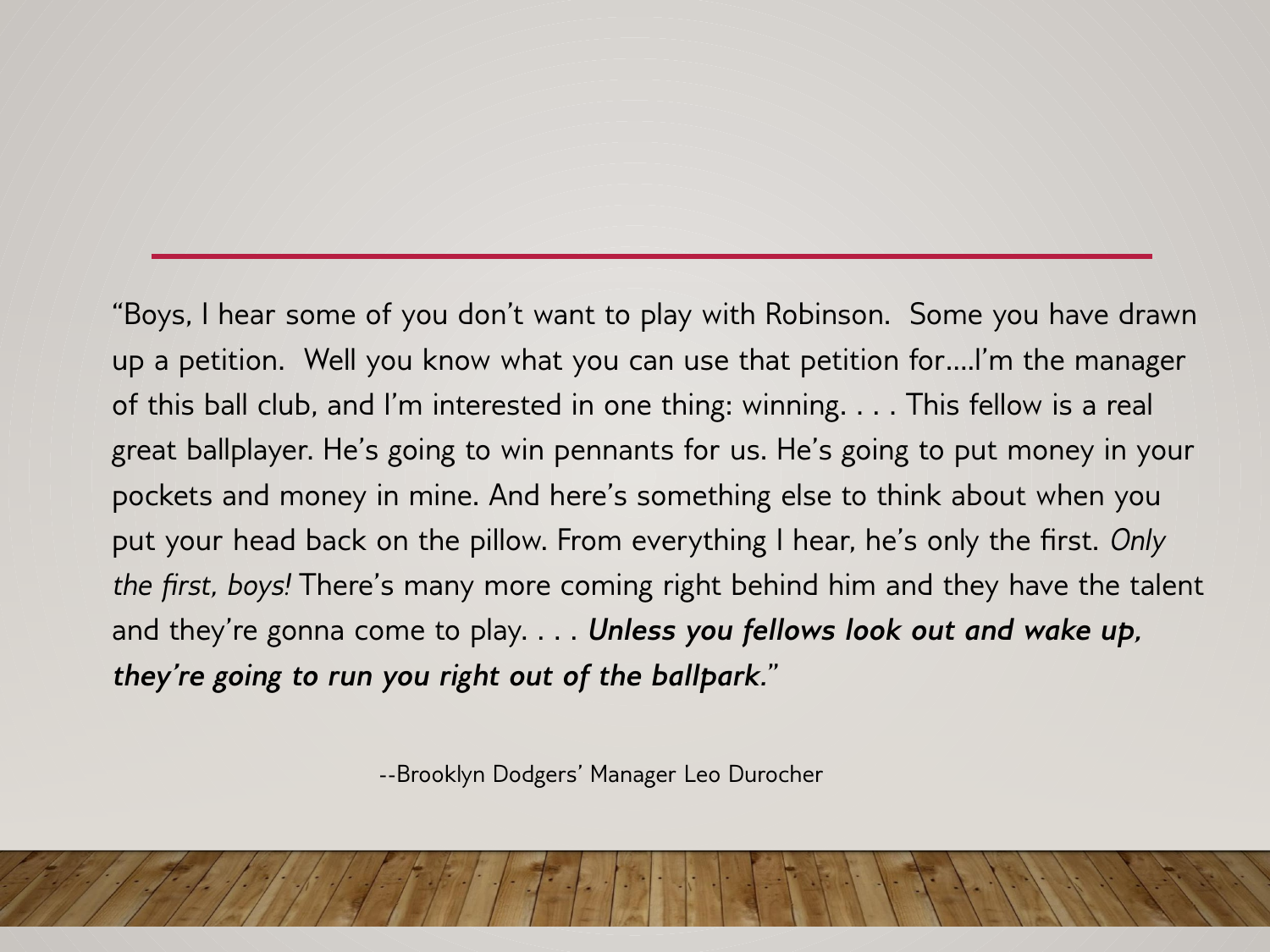

#
“Boys, I hear some of you don’t want to play with Robinson.  Some you have drawn up a petition.  Well you know what you can use that petition for….I’m the manager of this ball club, and I’m interested in one thing: winning. . . . This fellow is a real great ballplayer. He’s going to win pennants for us. He’s going to put money in your pockets and money in mine. And here’s something else to think about when you put your head back on the pillow. From everything I hear, he’s only the first. Only the first, boys! There’s many more coming right behind him and they have the talent and they’re gonna come to play. . . . Unless you fellows look out and wake up, they’re going to run you right out of the ballpark.”

			--Brooklyn Dodgers’ Manager Leo Durocher